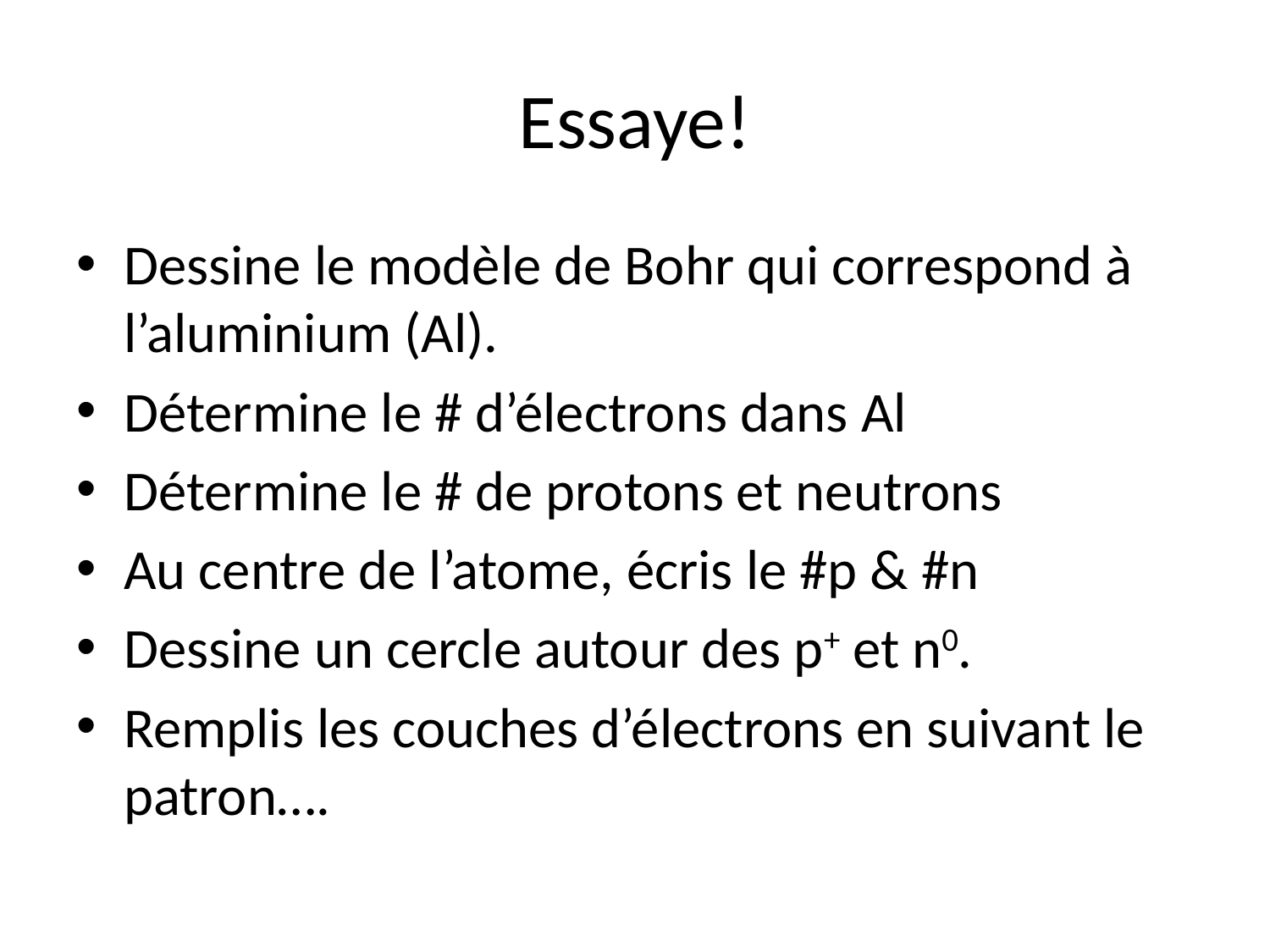

# Essaye!
Dessine le modèle de Bohr qui correspond à l’aluminium (Al).
Détermine le # d’électrons dans Al
Détermine le # de protons et neutrons
Au centre de l’atome, écris le #p & #n
Dessine un cercle autour des p+ et n0.
Remplis les couches d’électrons en suivant le patron….